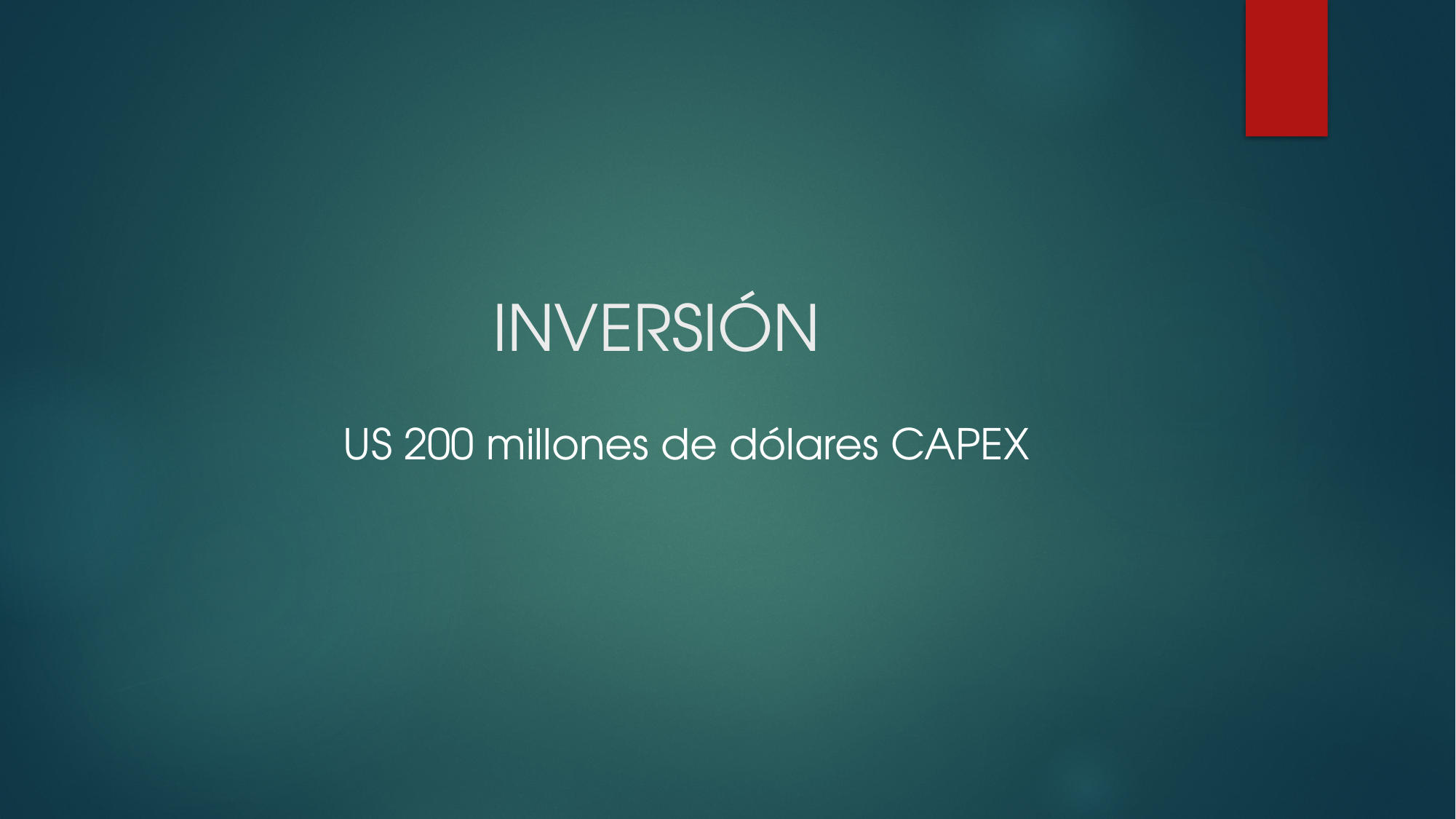

# INVERSIÓN
US 200 millones de dólares CAPEX